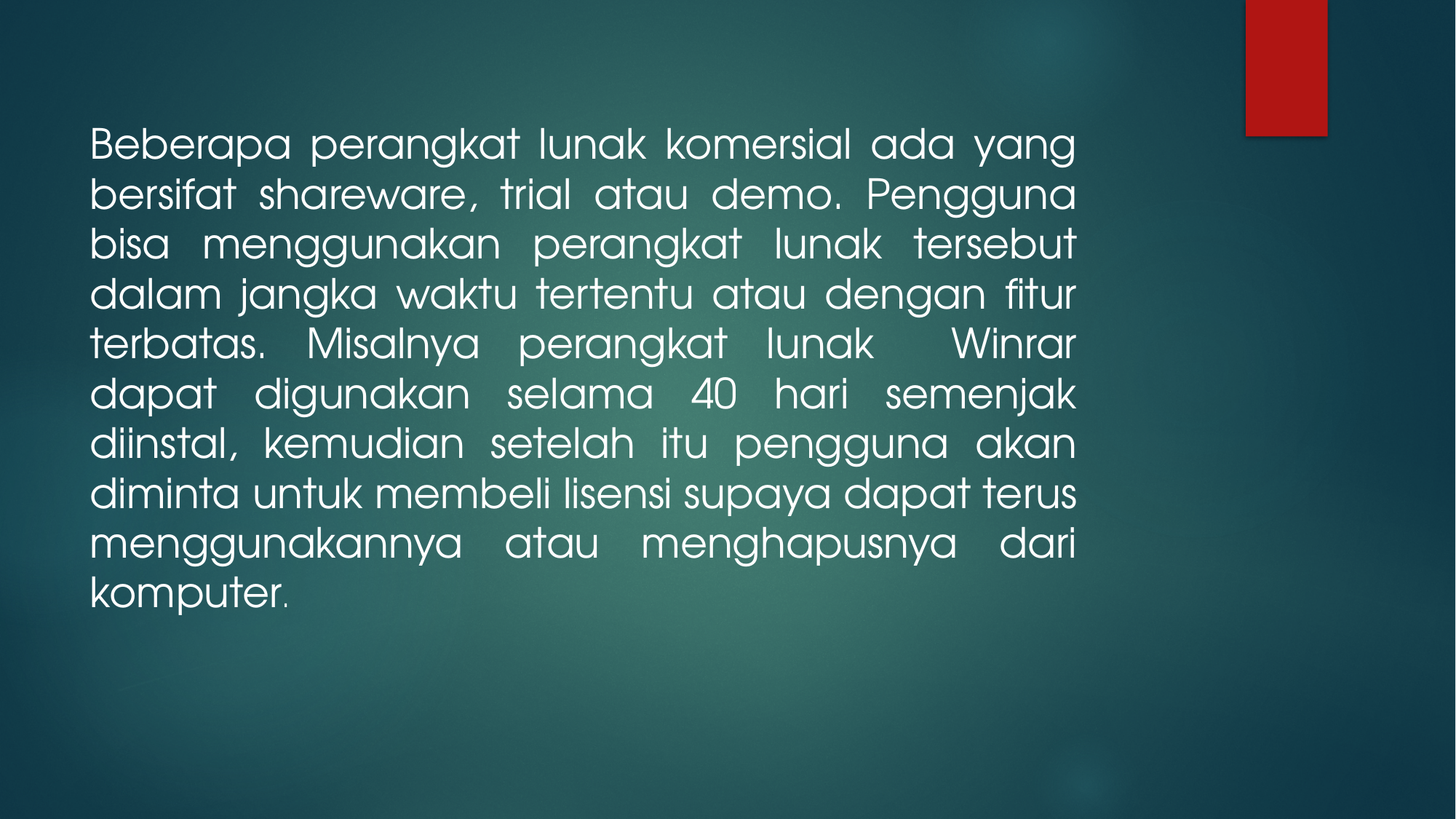

Beberapa perangkat lunak komersial ada yang bersifat shareware, trial atau demo. Pengguna bisa menggunakan perangkat lunak tersebut dalam jangka waktu tertentu atau dengan fitur terbatas. Misalnya perangkat lunak  Winrar dapat digunakan selama 40 hari semenjak diinstal, kemudian setelah itu pengguna akan diminta untuk membeli lisensi supaya dapat terus menggunakannya atau menghapusnya dari komputer.